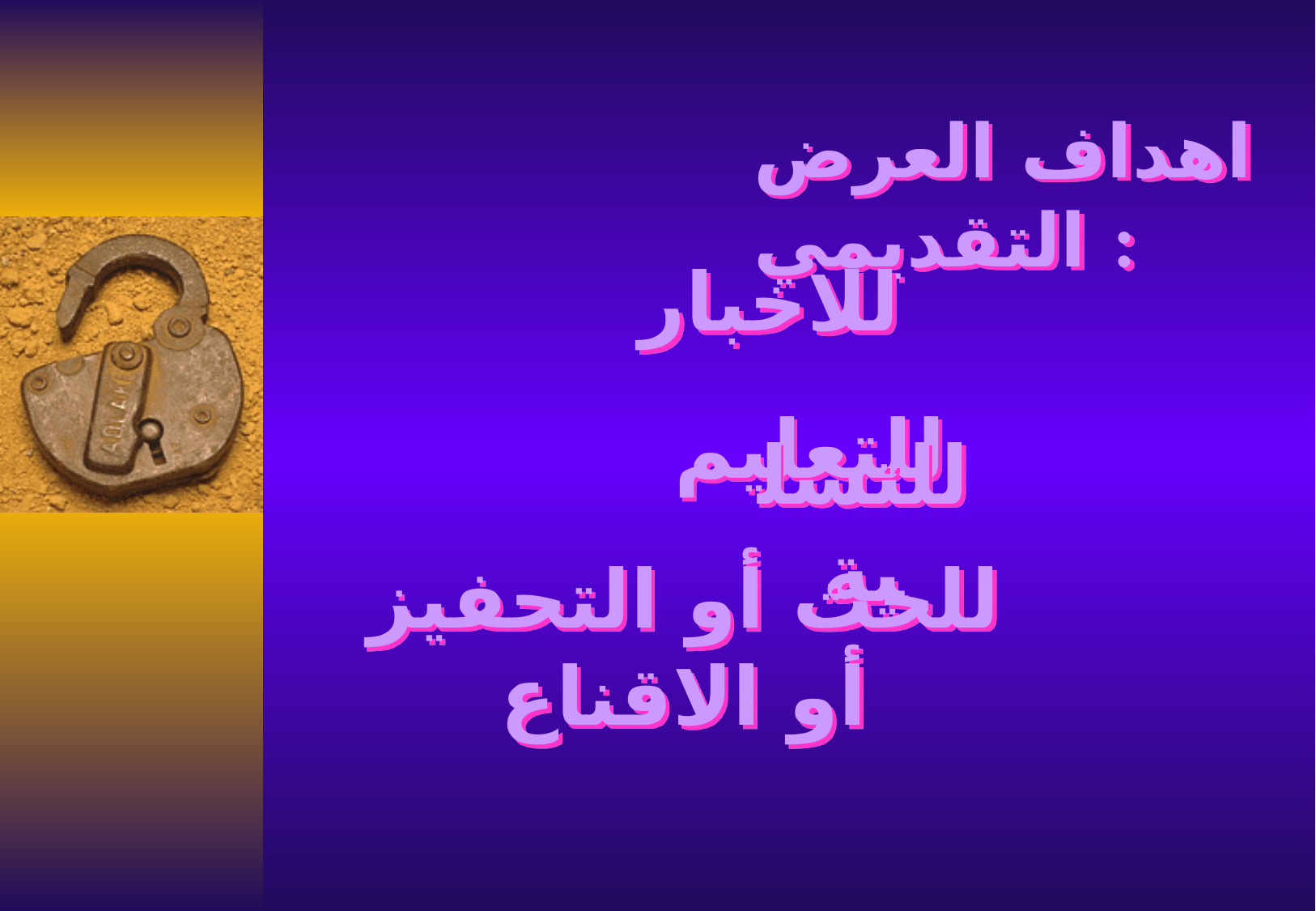

# اهداف العرض التقديمي :
للاخبار
للتعليم
للتسلية
للحث أو التحفيز أو الاقناع